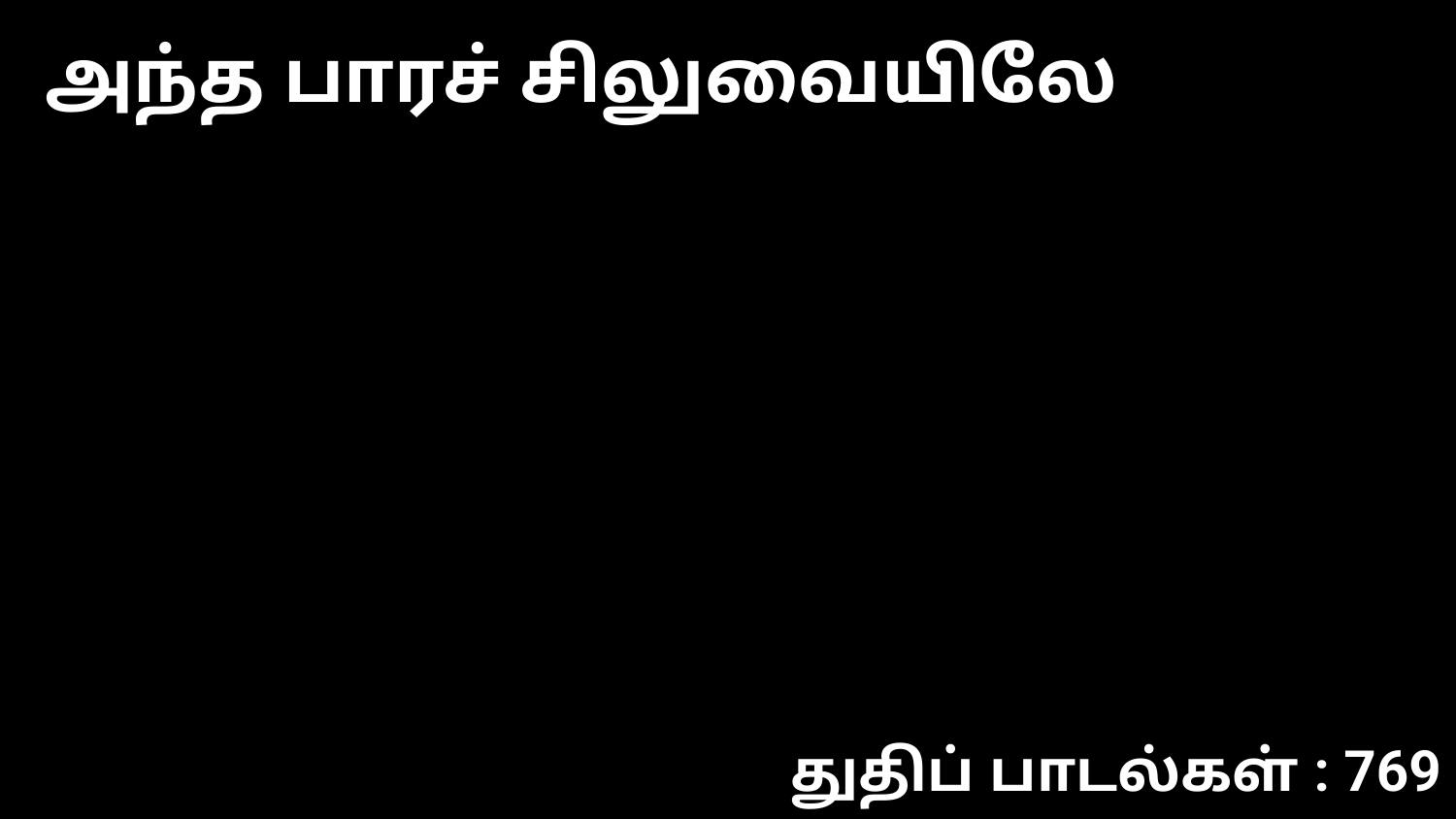

அந்த பாரச் சிலுவையிலே
துதிப் பாடல்கள் : 769